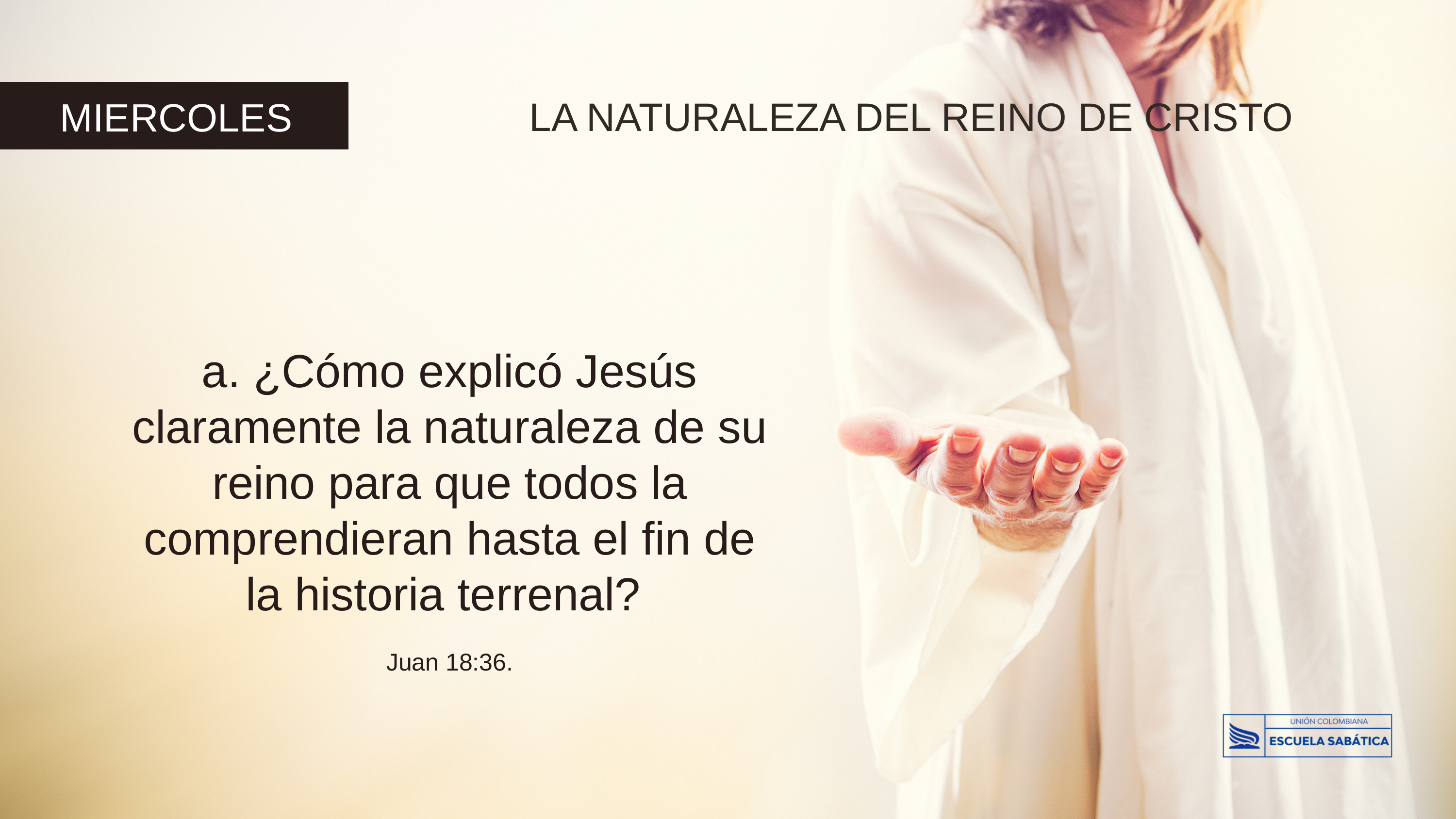

LA NATURALEZA DEL REINO DE CRISTO
MIERCOLES
a. ¿Cómo explicó Jesús claramente la naturaleza de su reino para que todos la comprendieran hasta el fin de la historia terrenal?
Juan 18:36.